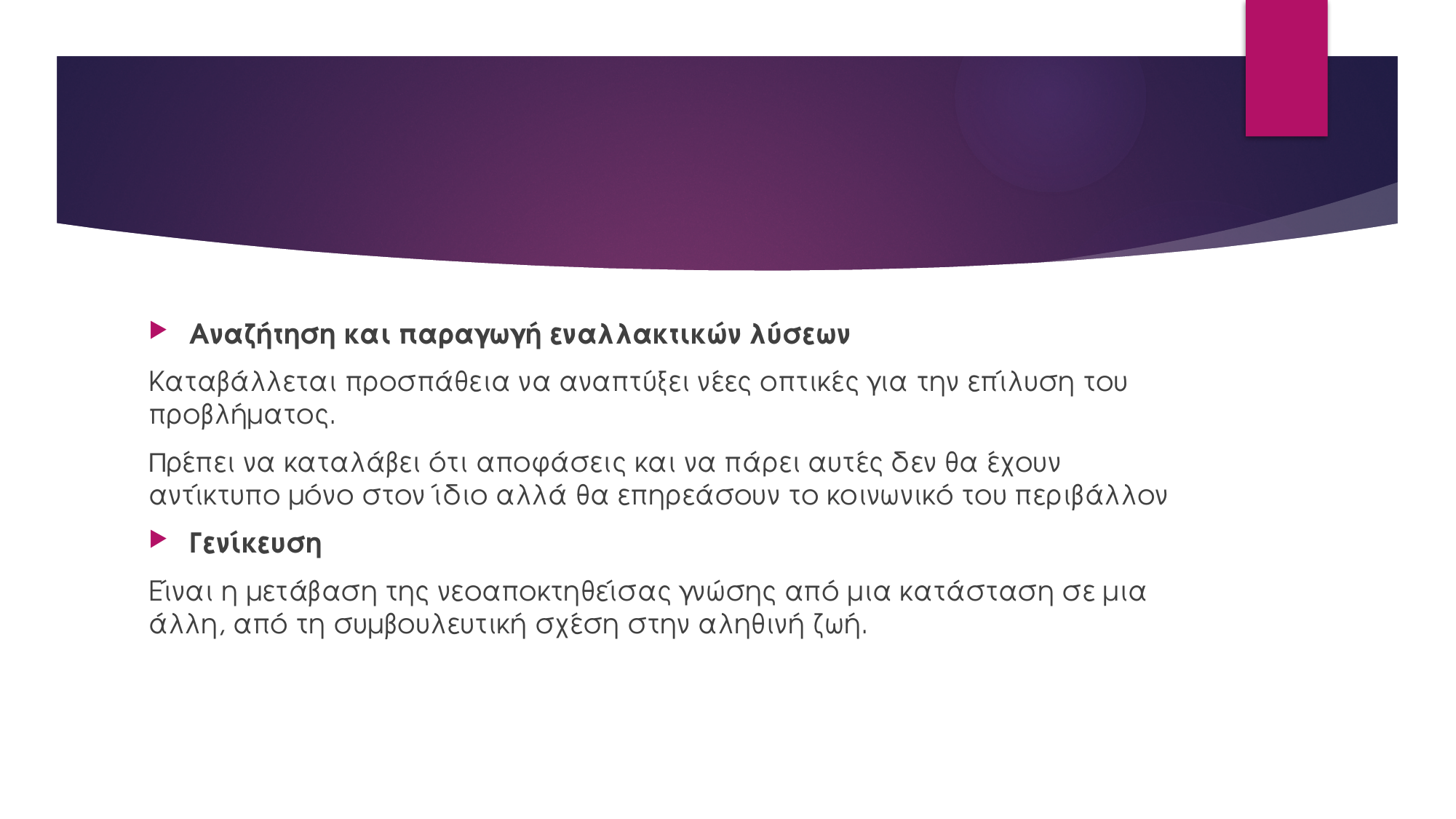

#
Αναζήτηση και παραγωγή εναλλακτικών λύσεων
Καταβάλλεται προσπάθεια να αναπτύξει νέες οπτικές για την επίλυση του προβλήματος.
Πρέπει να καταλάβει ότι αποφάσεις και να πάρει αυτές δεν θα έχουν αντίκτυπο μόνο στον ίδιο αλλά θα επηρεάσουν το κοινωνικό του περιβάλλον
Γενίκευση
Είναι η μετάβαση της νεοαποκτηθείσας γνώσης από μια κατάσταση σε μια άλλη, από τη συμβουλευτική σχέση στην αληθινή ζωή.